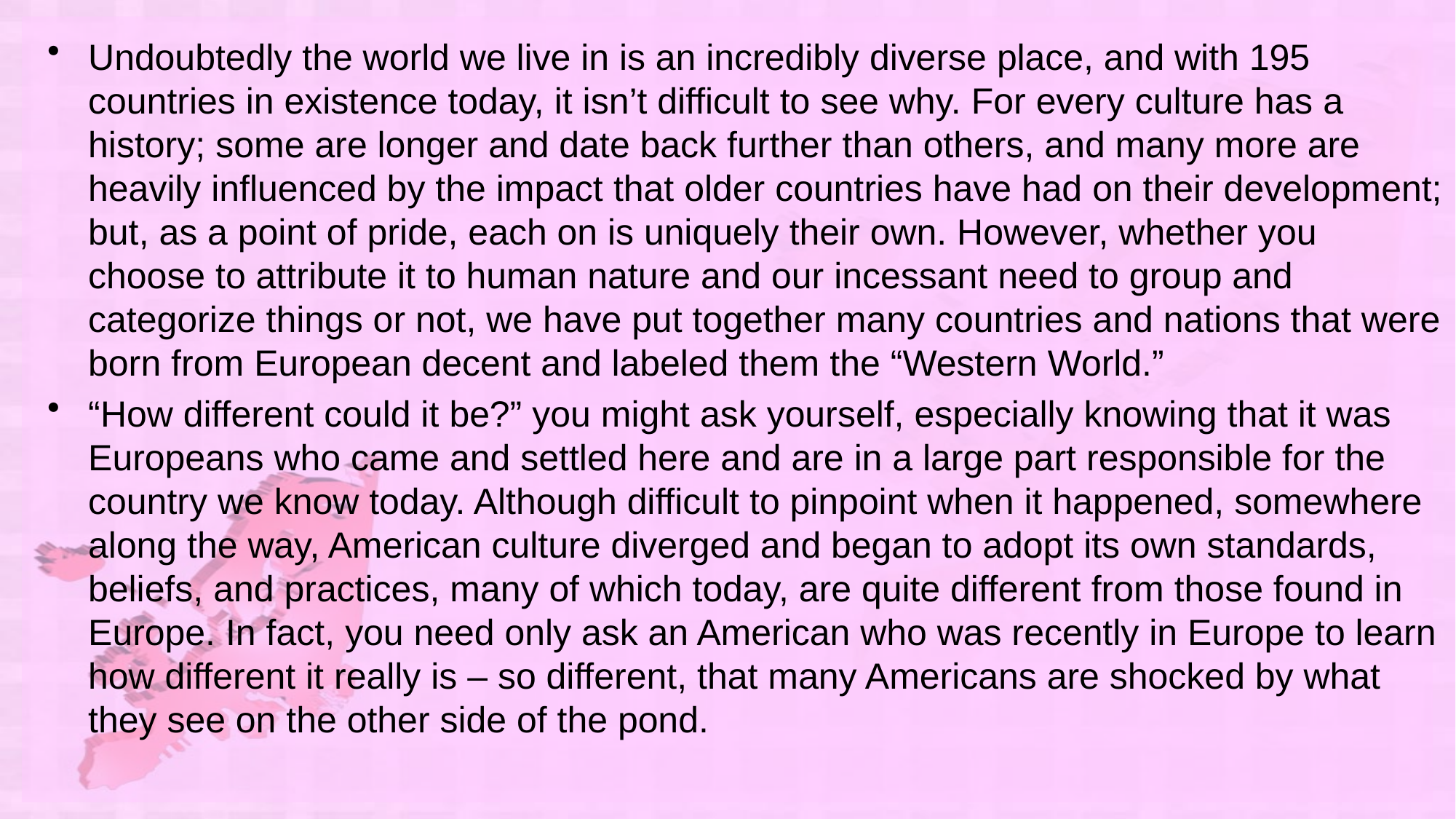

Undoubtedly the world we live in is an incredibly diverse place, and with 195 countries in existence today, it isn’t difficult to see why. For every culture has a history; some are longer and date back further than others, and many more are heavily influenced by the impact that older countries have had on their development; but, as a point of pride, each on is uniquely their own. However, whether you choose to attribute it to human nature and our incessant need to group and categorize things or not, we have put together many countries and nations that were born from European decent and labeled them the “Western World.”
“How different could it be?” you might ask yourself, especially knowing that it was Europeans who came and settled here and are in a large part responsible for the country we know today. Although difficult to pinpoint when it happened, somewhere along the way, American culture diverged and began to adopt its own standards, beliefs, and practices, many of which today, are quite different from those found in Europe. In fact, you need only ask an American who was recently in Europe to learn how different it really is – so different, that many Americans are shocked by what they see on the other side of the pond.